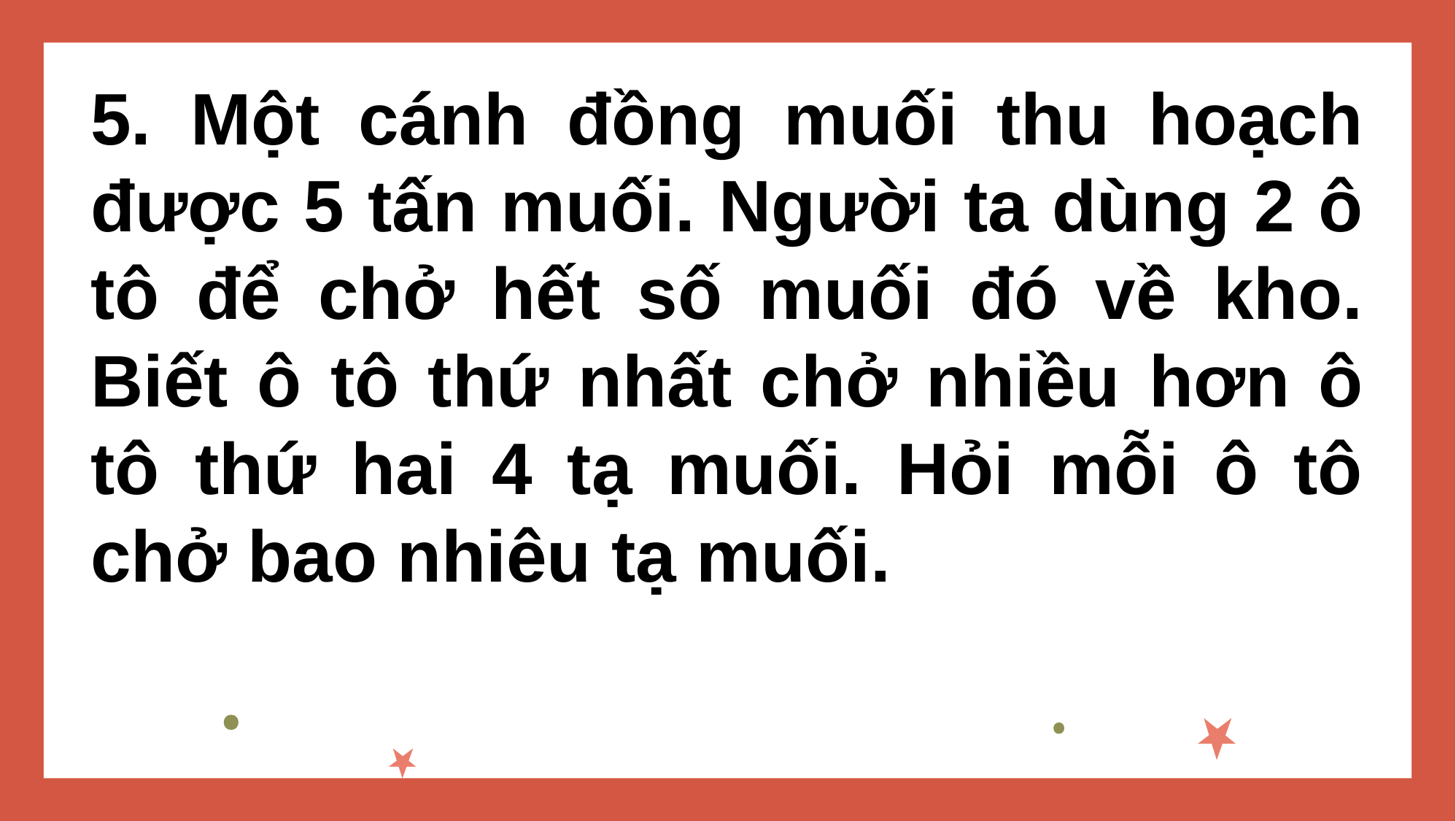

5. Một cánh đồng muối thu hoạch được 5 tấn muối. Người ta dùng 2 ô tô để chở hết số muối đó về kho. Biết ô tô thứ nhất chở nhiều hơn ô tô thứ hai 4 tạ muối. Hỏi mỗi ô tô chở bao nhiêu tạ muối.